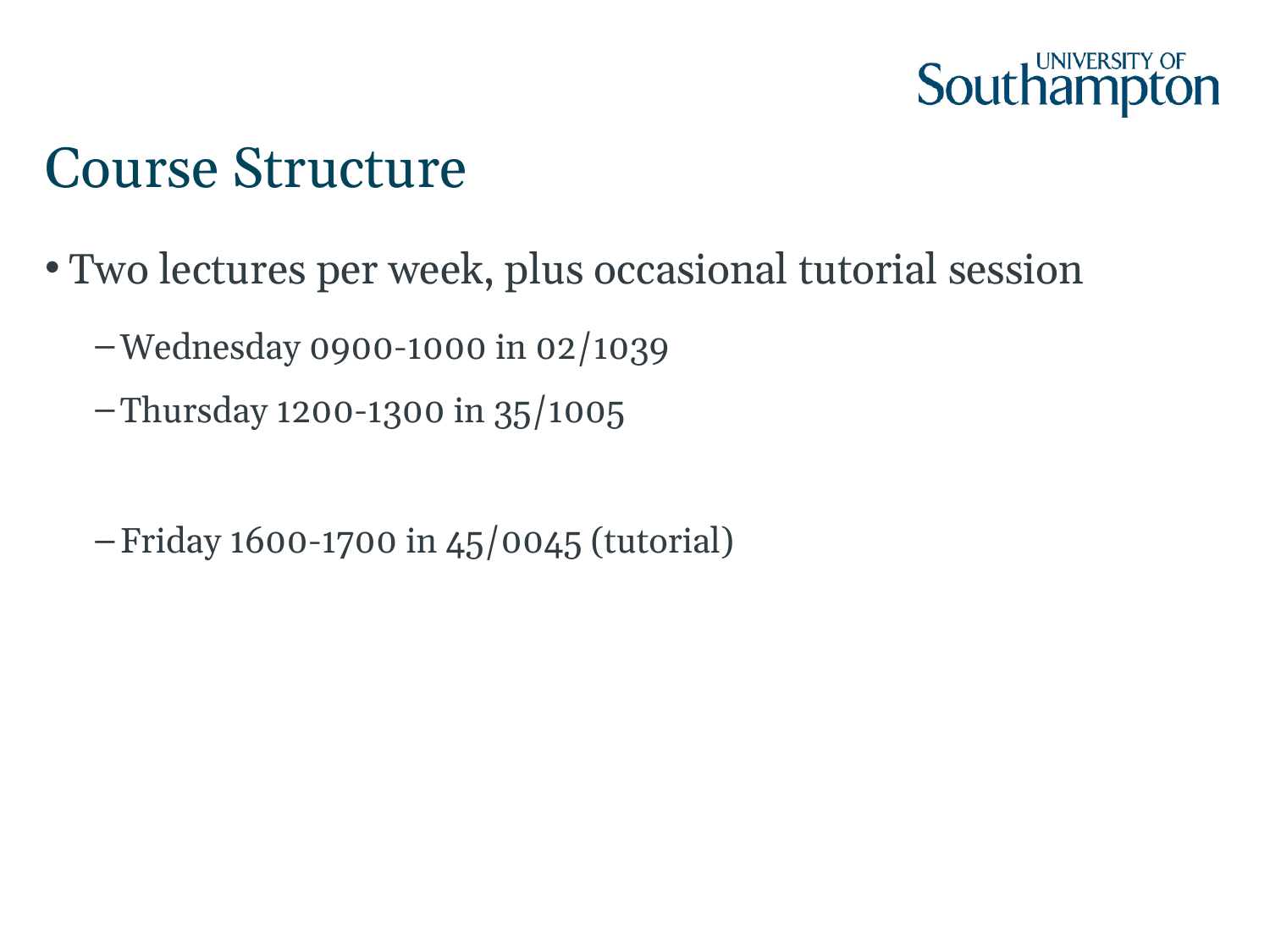

# Course Structure
Two lectures per week, plus occasional tutorial session
Wednesday 0900-1000 in 02/1039
Thursday 1200-1300 in 35/1005

Friday 1600-1700 in 45/0045 (tutorial)